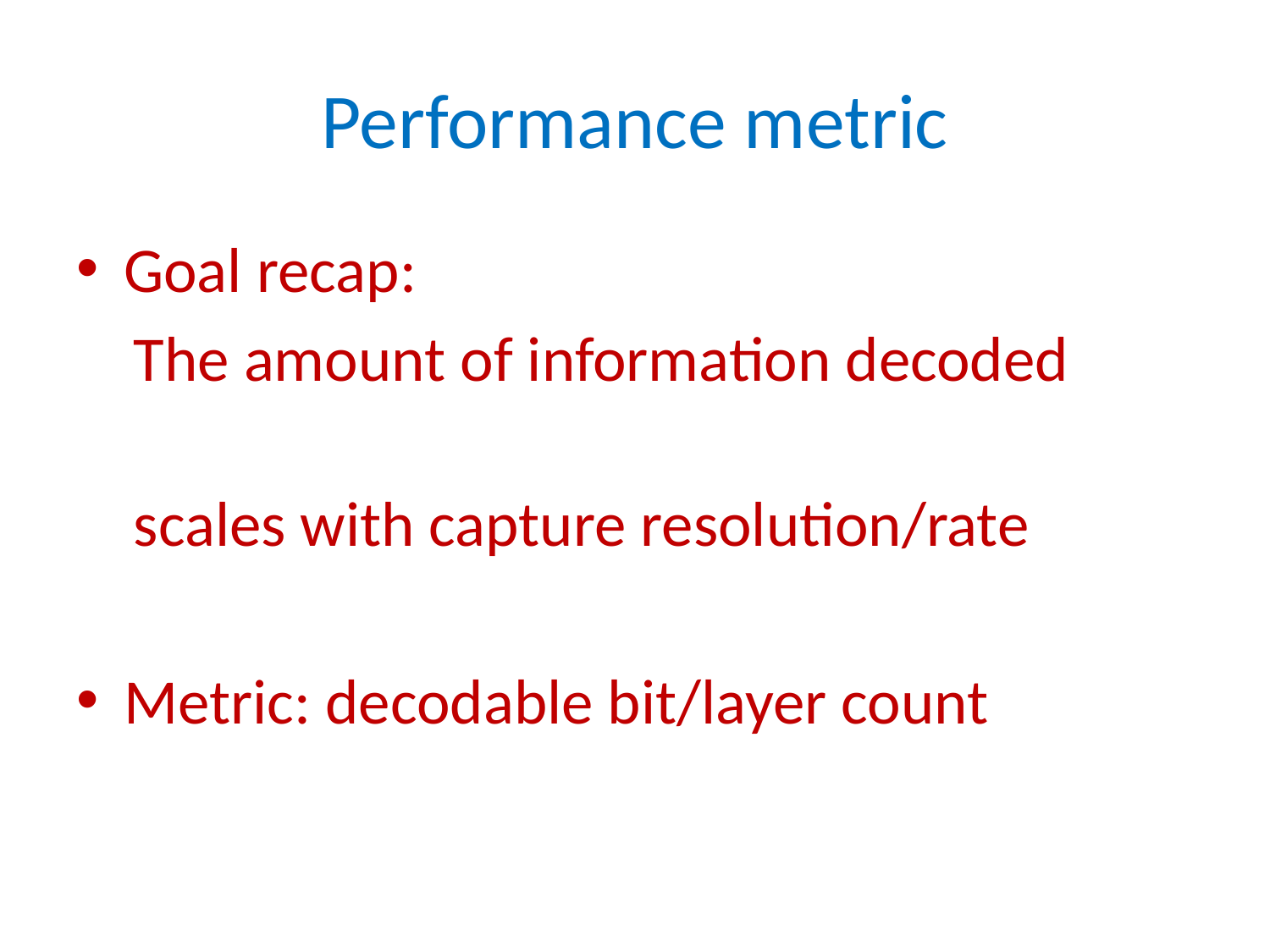

# Performance metric
Goal recap:
    The amount of information decoded
    scales with capture resolution/rate

Metric: decodable bit/layer count